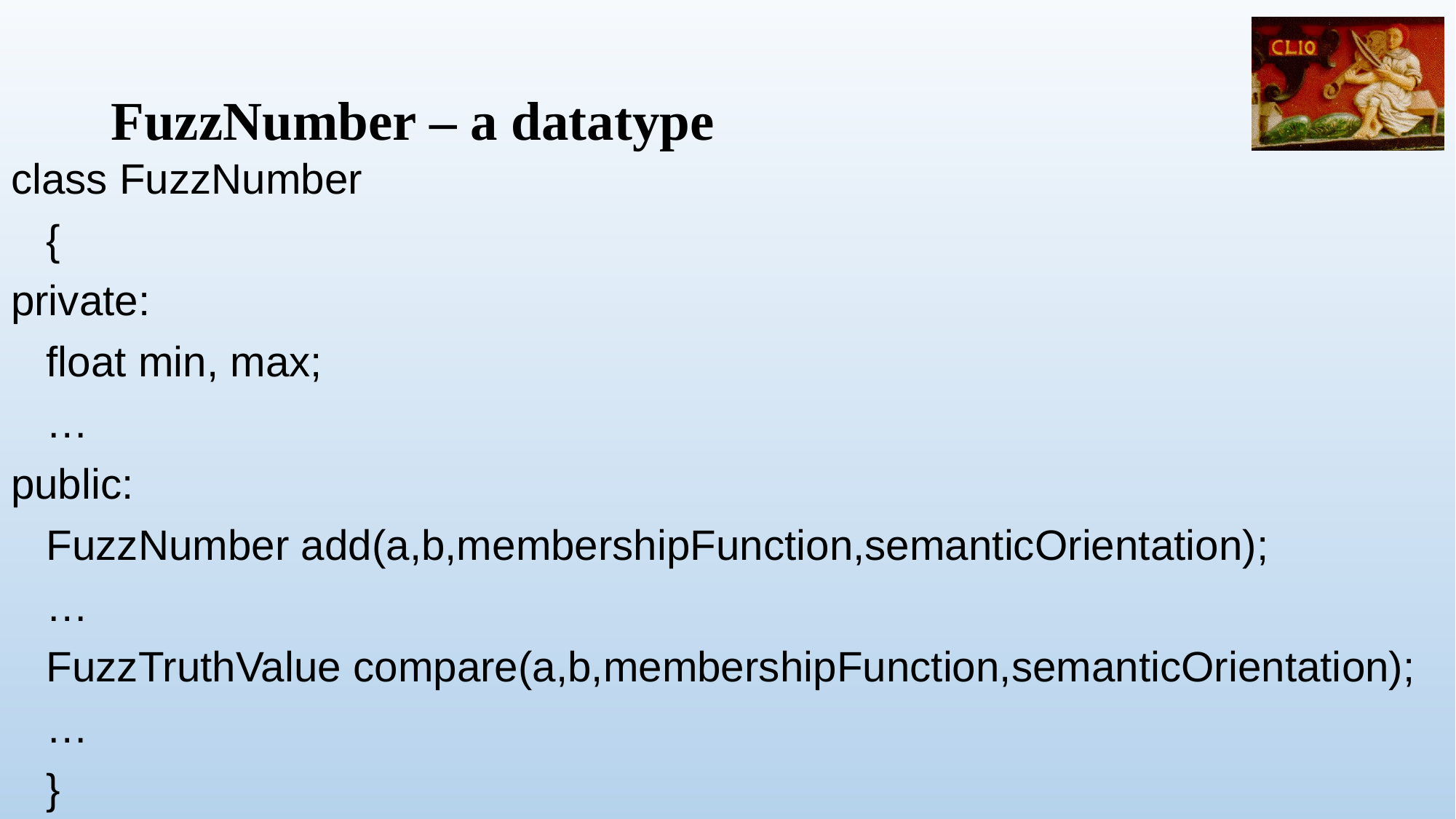

# FuzzNumber – a datatype
class FuzzNumber
   {
private:
   float min, max;
   …
public:
   FuzzNumber add(a,b,membershipFunction,semanticOrientation);
   …
   FuzzTruthValue compare(a,b,membershipFunction,semanticOrientation);
   …
   }